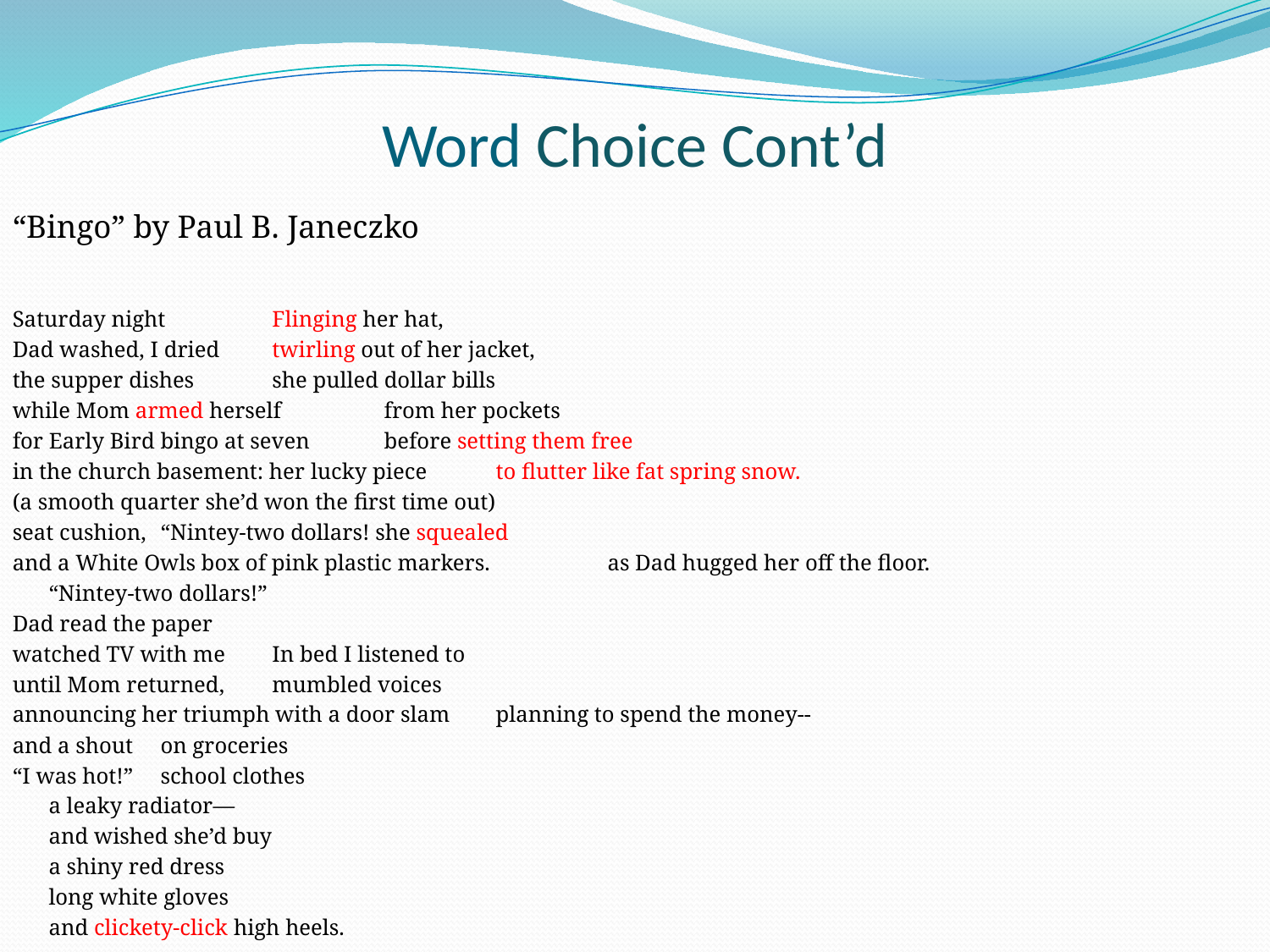

# Word Choice Cont’d
“Bingo” by Paul B. Janeczko

Saturday night				Flinging her hat,
Dad washed, I dried				twirling out of her jacket,
the supper dishes				she pulled dollar bills
while Mom armed herself				from her pockets
for Early Bird bingo at seven			before setting them free
in the church basement: her lucky piece		to flutter like fat spring snow.
(a smooth quarter she’d won the first time out)
seat cushion,				“Nintey-two dollars! she squealed
and a White Owls box of pink plastic markers. 		as Dad hugged her off the floor.
						“Nintey-two dollars!”
Dad read the paper
watched TV with me				In bed I listened to
until Mom returned,				mumbled voices
announcing her triumph with a door slam		planning to spend the money--
and a shout					on groceries
“I was hot!”					school clothes
						a leaky radiator—
						and wished she’d buy
						a shiny red dress
						long white gloves
						and clickety-click high heels.